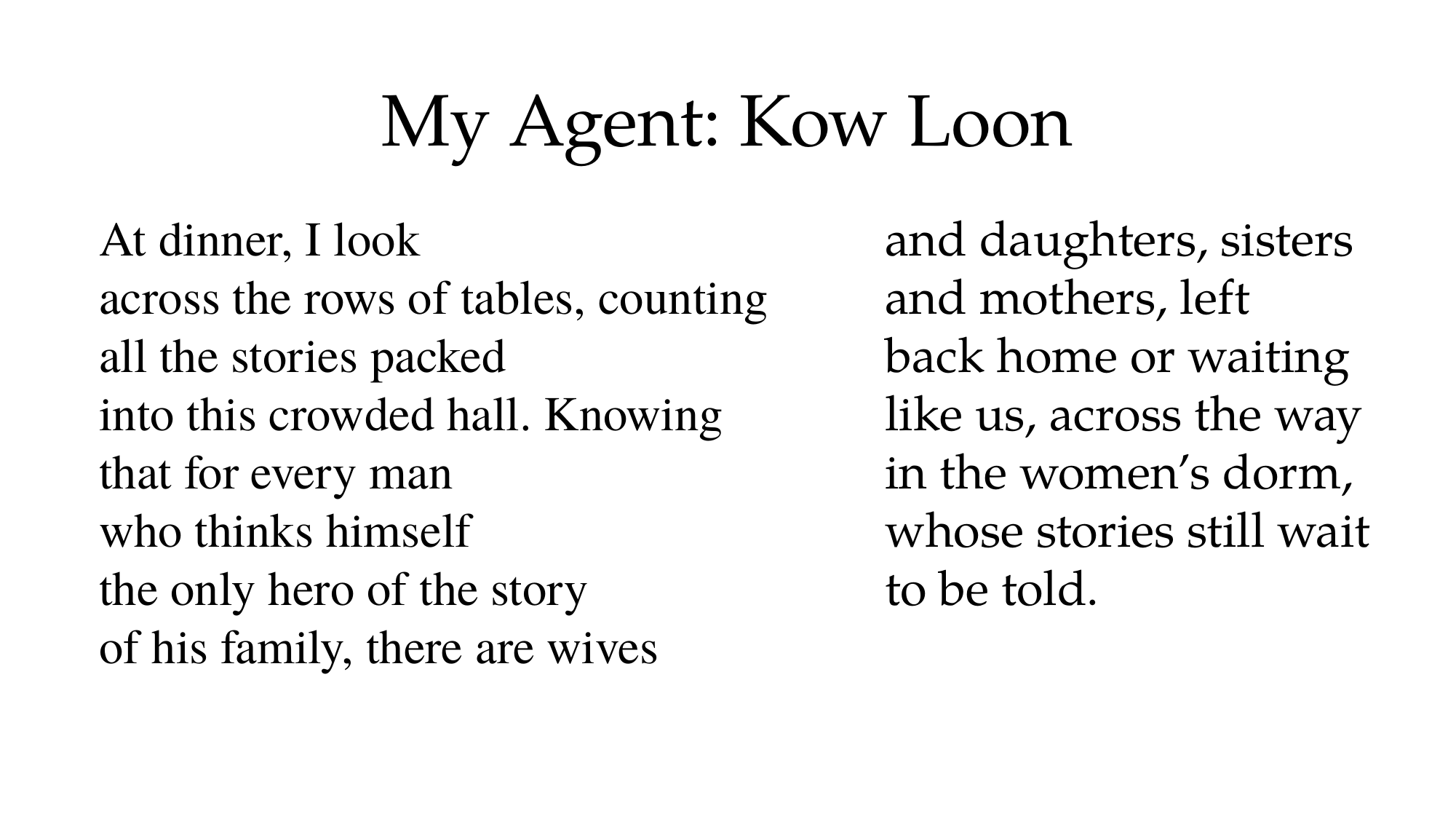

# My Agent: Kow Loon
At dinner, I look
across the rows of tables, counting
all the stories packed
into this crowded hall. Knowing
that for every man
who thinks himself
the only hero of the story
of his family, there are wives
and daughters, sisters
and mothers, left
back home or waiting
like us, across the way
in the women’s dorm,
whose stories still wait
to be told.